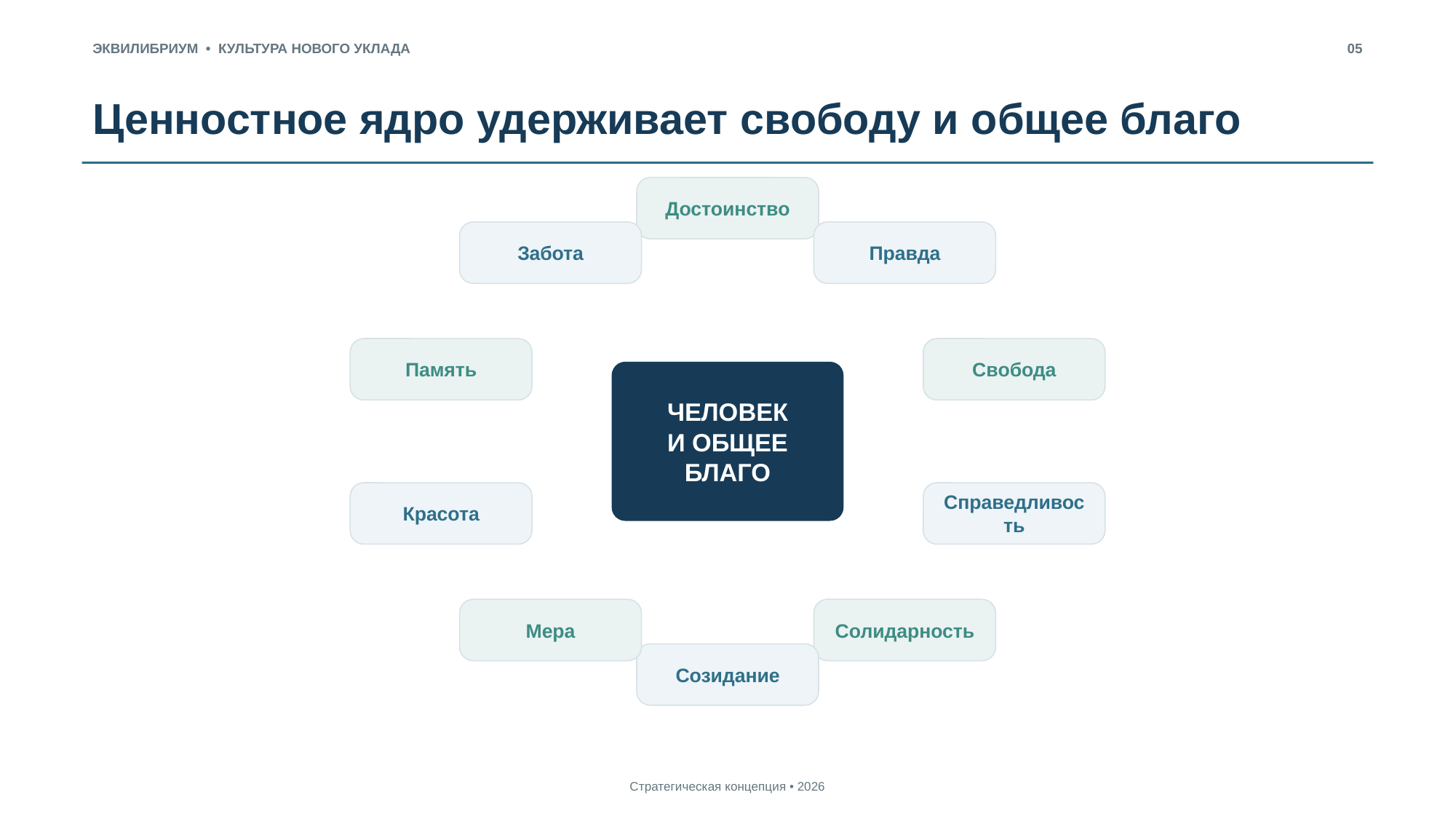

ЭКВИЛИБРИУМ  •  КУЛЬТУРА НОВОГО УКЛАДА
05
Ценностное ядро удерживает свободу и общее благо

Достоинство

Забота
Правда

Память
Свобода

ЧЕЛОВЕК
И ОБЩЕЕ БЛАГО

Красота
Справедливость

Мера
Солидарность

Созидание
Стратегическая концепция • 2026